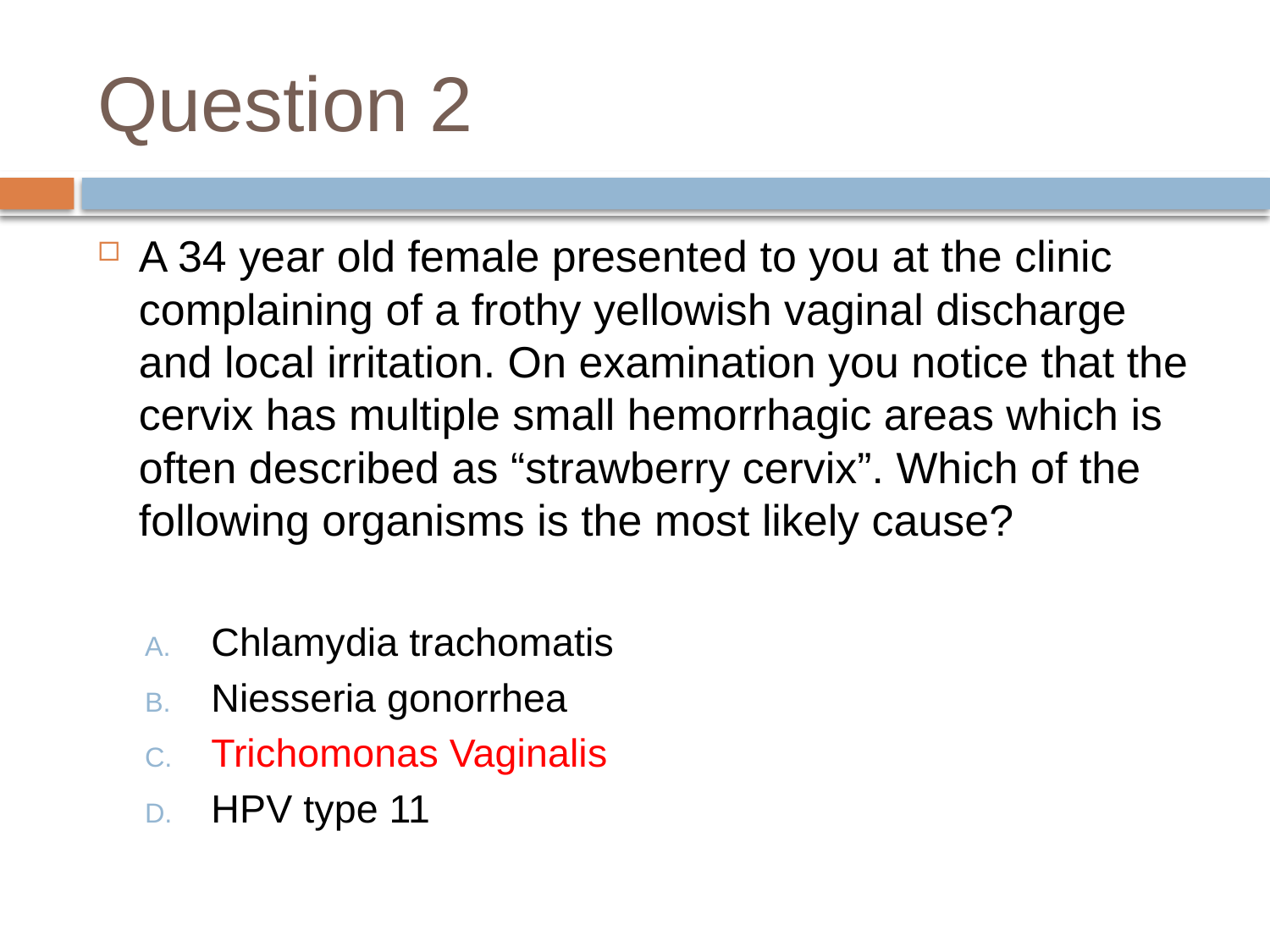

# Question 2
A 34 year old female presented to you at the clinic complaining of a frothy yellowish vaginal discharge and local irritation. On examination you notice that the cervix has multiple small hemorrhagic areas which is often described as “strawberry cervix”. Which of the following organisms is the most likely cause?

Chlamydia trachomatis
Niesseria gonorrhea
Trichomonas Vaginalis
HPV type 11